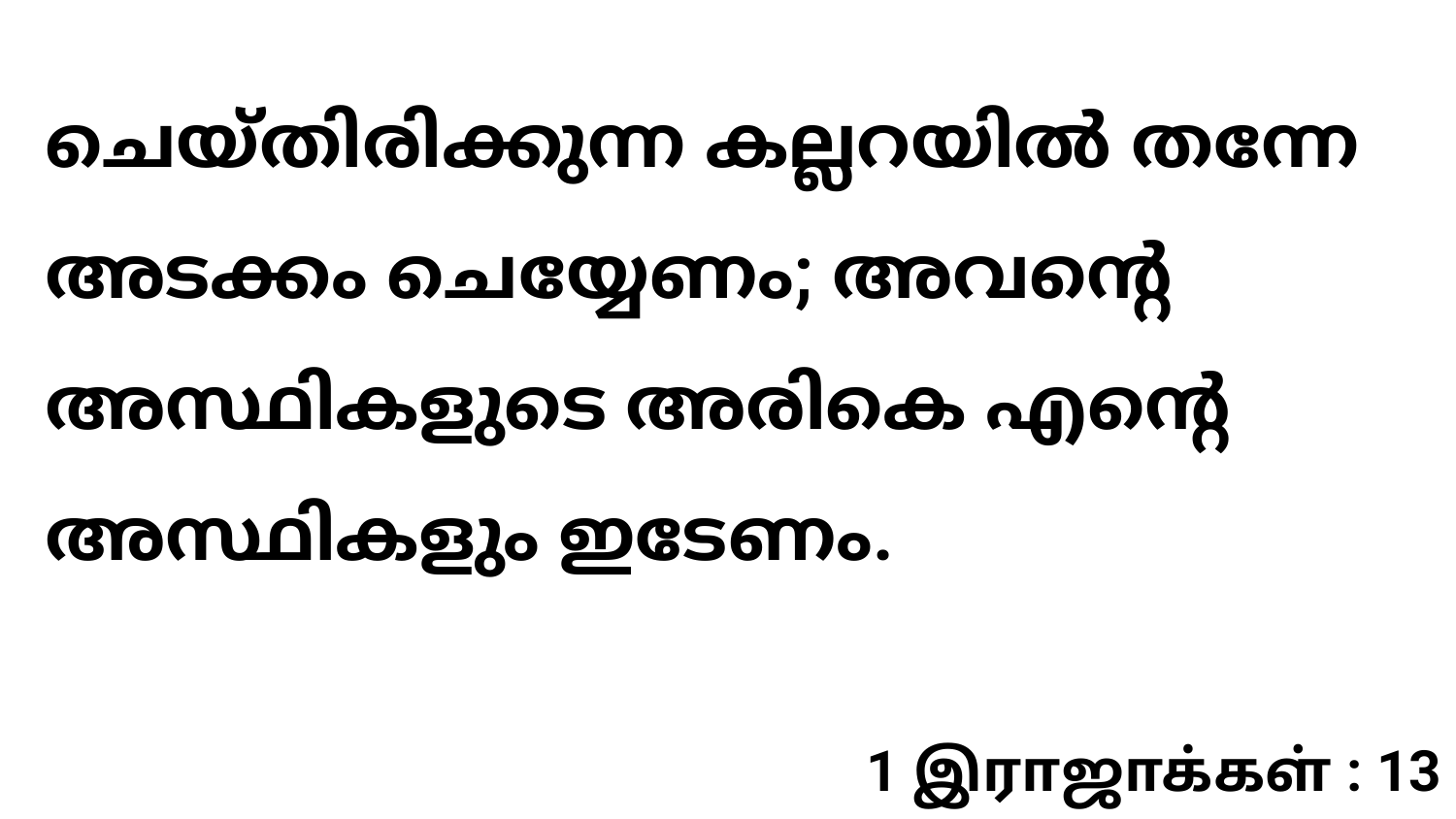

ചെയ്തിരിക്കുന്ന കല്ലറയിൽ തന്നേ അടക്കം ചെയ്യേണം; അവന്റെ അസ്ഥികളുടെ അരികെ എന്റെ അസ്ഥികളും ഇടേണം.
1 இராஜாக்கள் : 13